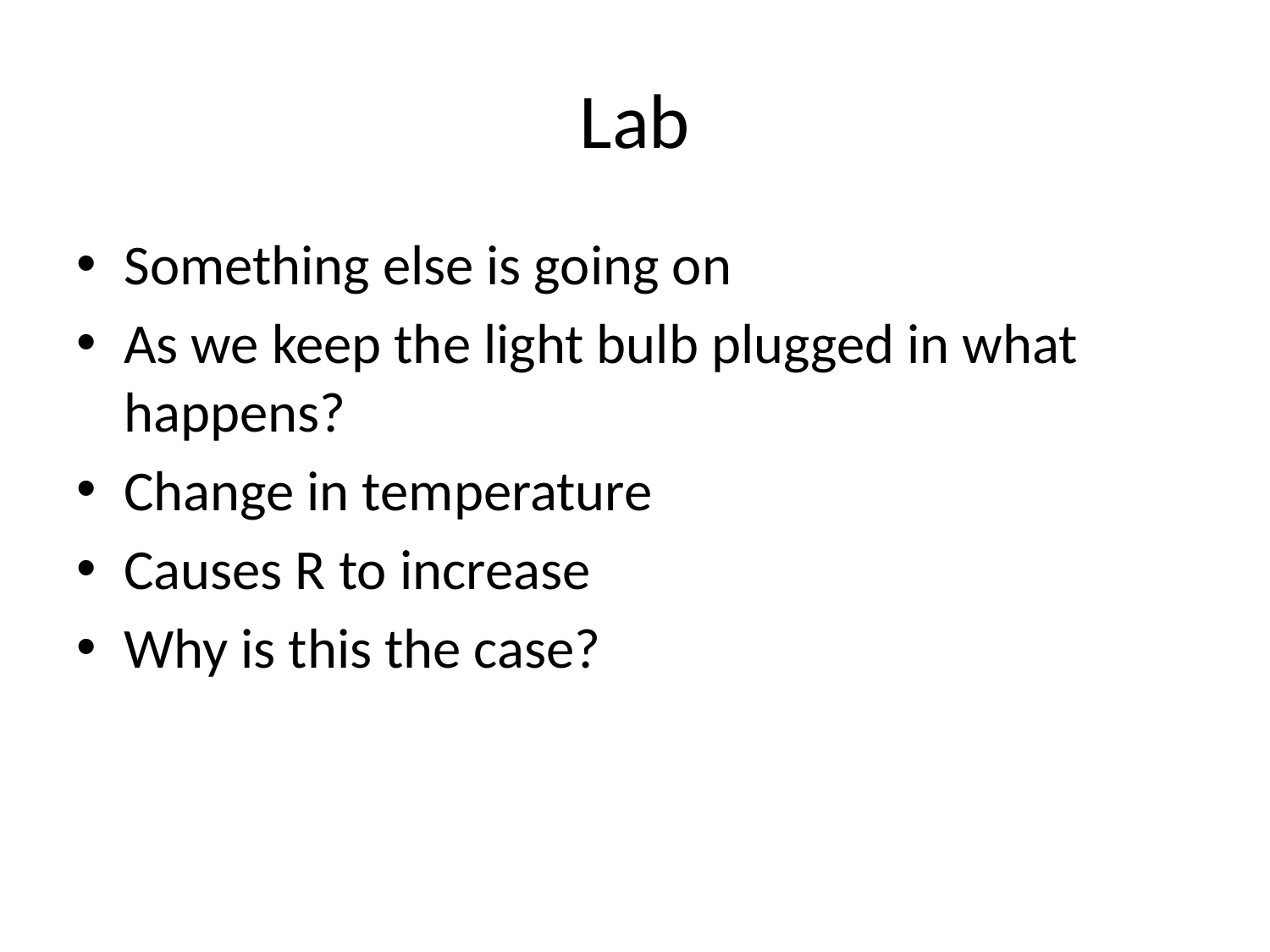

# Lab
Something else is going on
As we keep the light bulb plugged in what happens?
Change in temperature
Causes R to increase
Why is this the case?